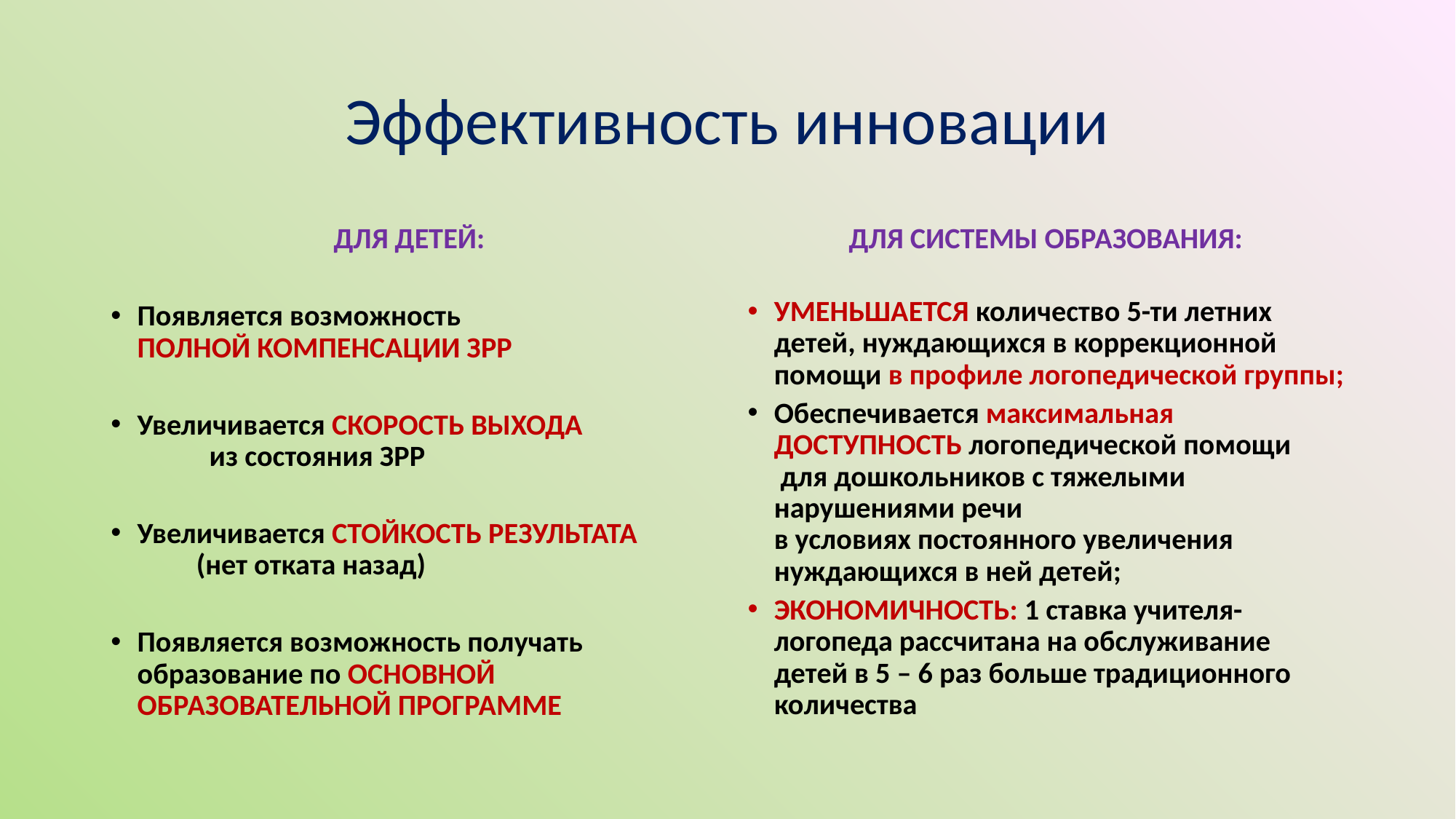

# Эффективность инновации
ДЛЯ ДЕТЕЙ:

Появляется возможность                                  ПОЛНОЙ КОМПЕНСАЦИИ ЗРР

Увеличивается СКОРОСТЬ ВЫХОДА                               из состояния ЗРР

Увеличивается СТОЙКОСТЬ РЕЗУЛЬТАТА                    (нет отката назад)

Появляется возможность получать образование по ОСНОВНОЙ ОБРАЗОВАТЕЛЬНОЙ ПРОГРАММЕ

ДЛЯ СИСТЕМЫ ОБРАЗОВАНИЯ:

УМЕНЬШАЕТСЯ количество 5-ти летних детей, нуждающихся в коррекционной помощи в профиле логопедической группы;
Обеспечивается максимальная ДОСТУПНОСТЬ логопедической помощи          для дошкольников с тяжелыми нарушениями речи                                                  в условиях постоянного увеличения нуждающихся в ней детей;
ЭКОНОМИЧНОСТЬ: 1 ставка учителя-логопеда рассчитана на обслуживание детей в 5 – 6 раз больше традиционного количества